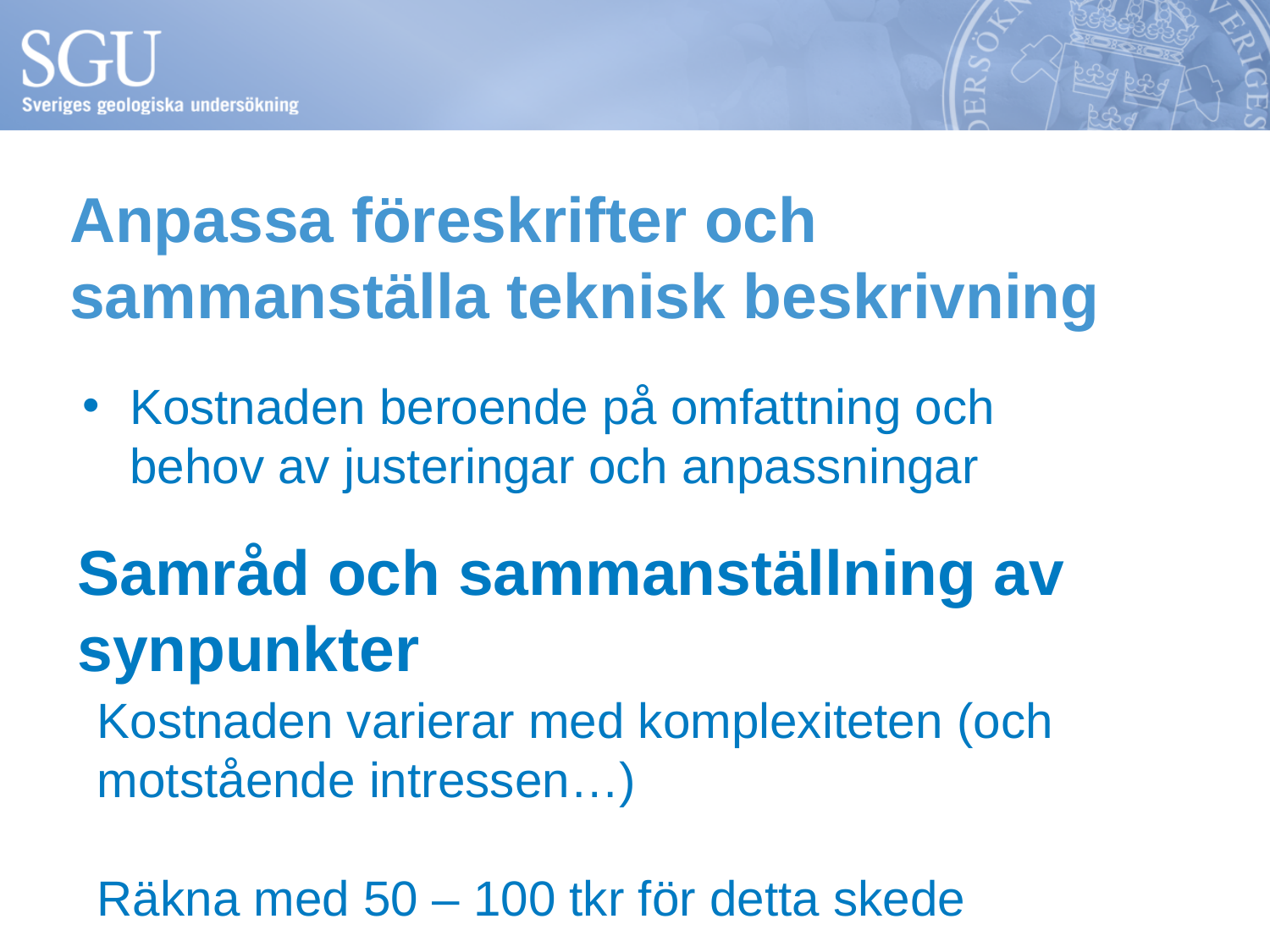

# Anpassa föreskrifter och sammanställa teknisk beskrivning
Kostnaden beroende på omfattning och behov av justeringar och anpassningar
Samråd och sammanställning av synpunkter
Kostnaden varierar med komplexiteten (och motstående intressen…)

Räkna med 50 – 100 tkr för detta skede